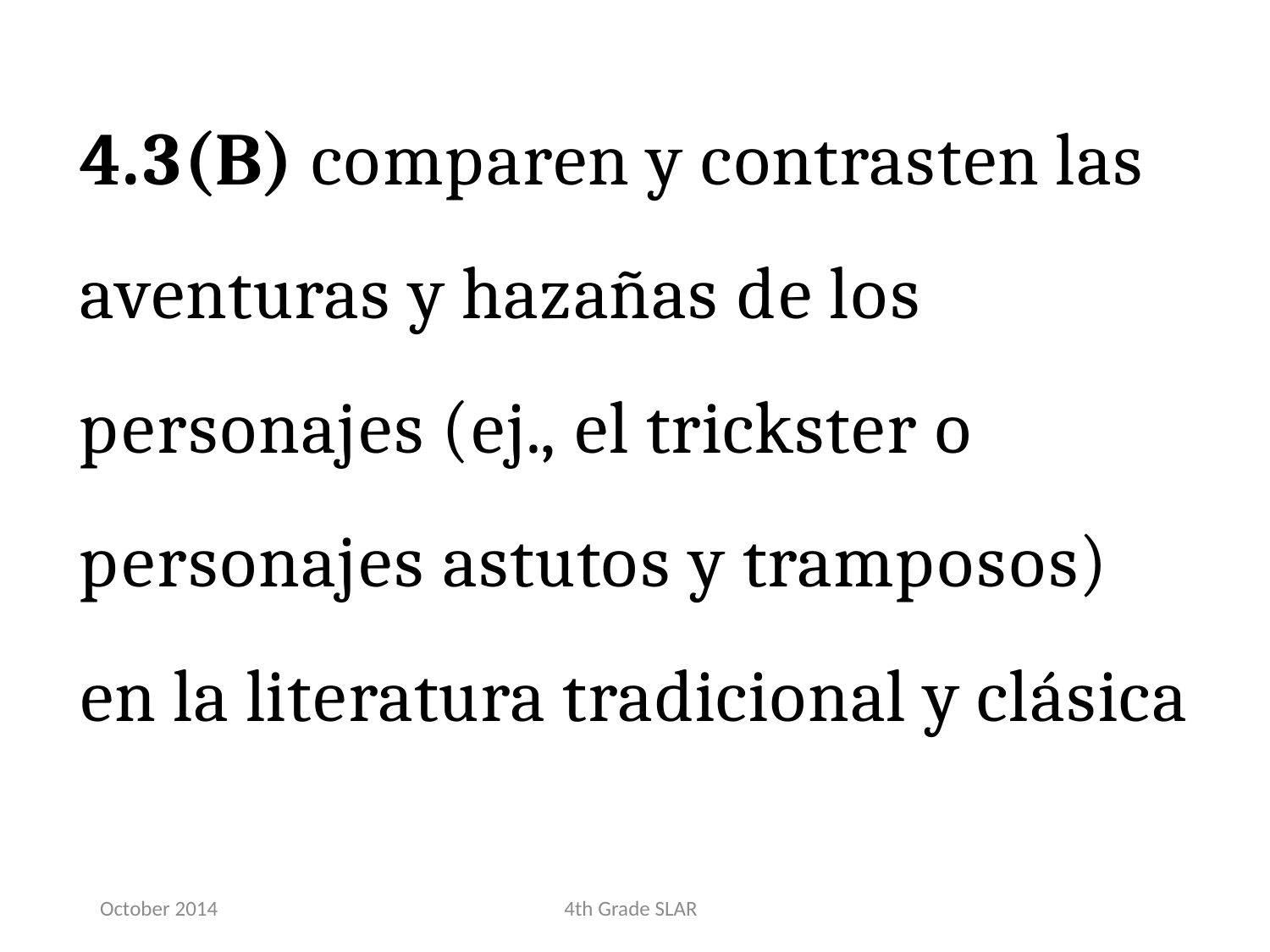

4.3(B) comparen y contrasten las aventuras y hazañas de los personajes (ej., el trickster o personajes astutos y tramposos) en la literatura tradicional y clásica
October 2014
4th Grade SLAR